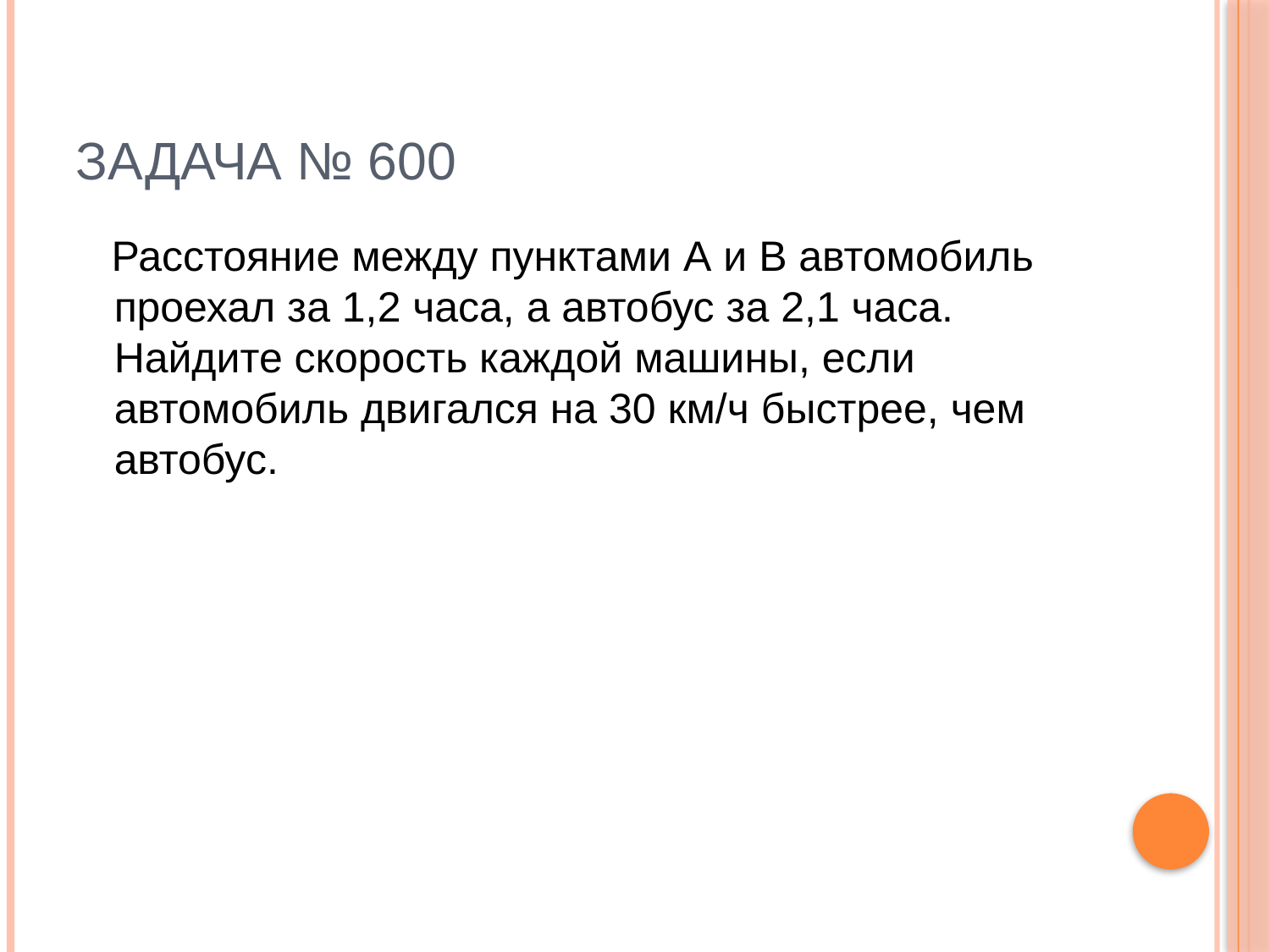

# Задача № 600
   Расстояние между пунктами А и В автомобиль проехал за 1,2 часа, а автобус за 2,1 часа. Найдите скорость каждой машины, если автомобиль двигался на 30 км/ч быстрее, чем автобус.